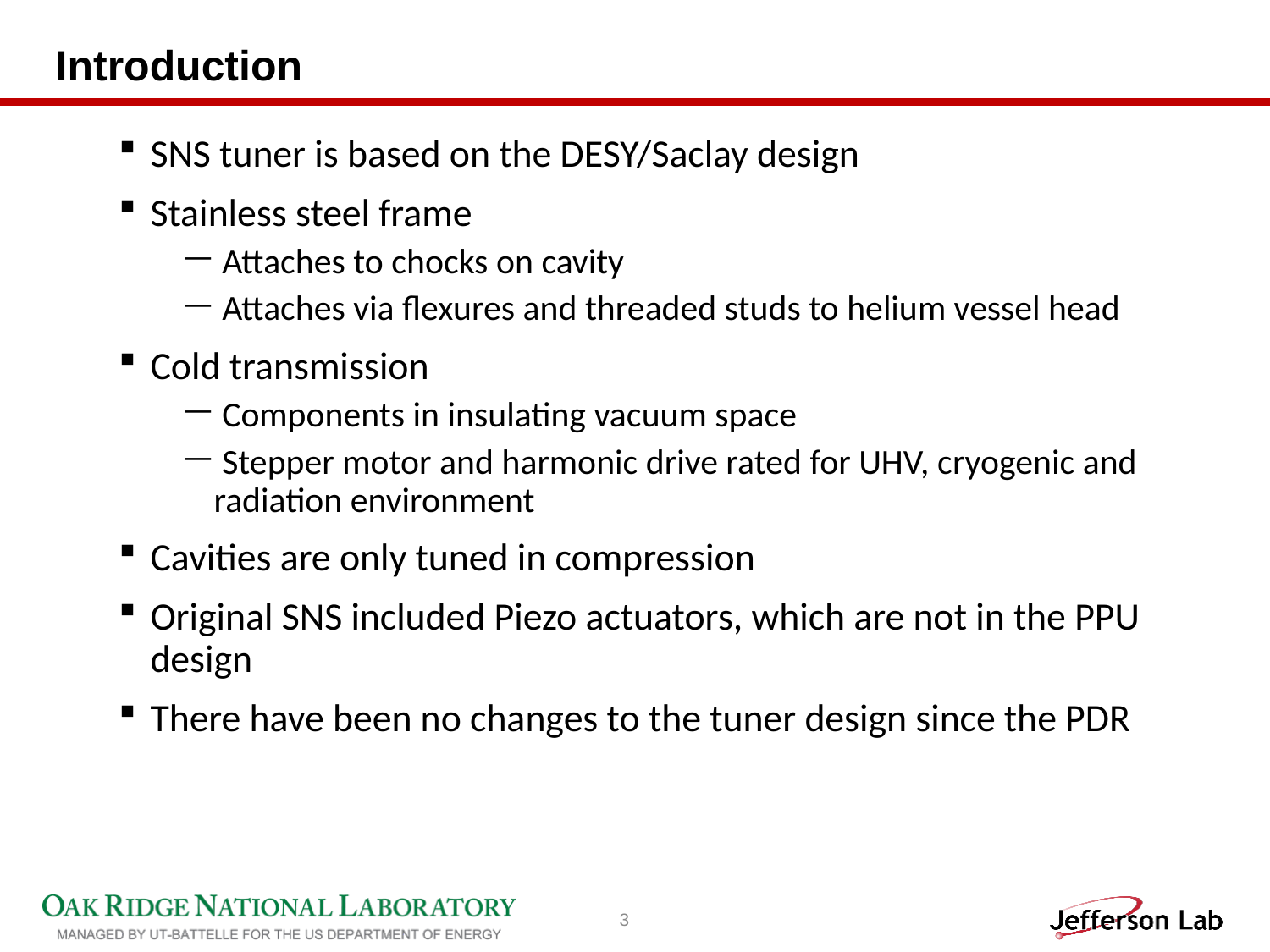

# Introduction
SNS tuner is based on the DESY/Saclay design
Stainless steel frame
 Attaches to chocks on cavity
 Attaches via flexures and threaded studs to helium vessel head
Cold transmission
 Components in insulating vacuum space
 Stepper motor and harmonic drive rated for UHV, cryogenic and radiation environment
Cavities are only tuned in compression
Original SNS included Piezo actuators, which are not in the PPU design
There have been no changes to the tuner design since the PDR

3